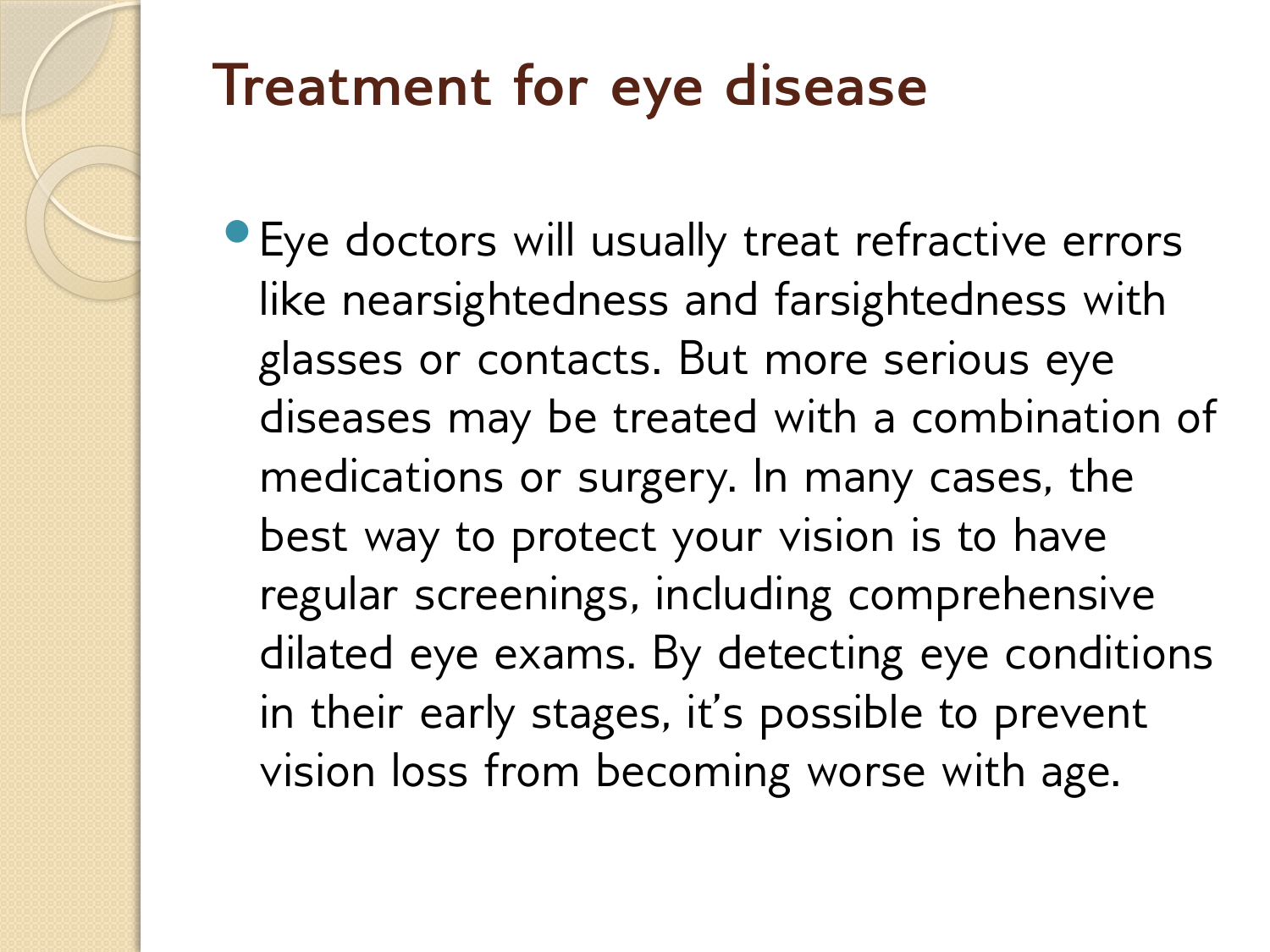

# Treatment for eye disease
Eye doctors will usually treat refractive errors like nearsightedness and farsightedness with glasses or contacts. But more serious eye diseases may be treated with a combination of medications or surgery. In many cases, the best way to protect your vision is to have regular screenings, including comprehensive dilated eye exams. By detecting eye conditions in their early stages, it’s possible to prevent vision loss from becoming worse with age.